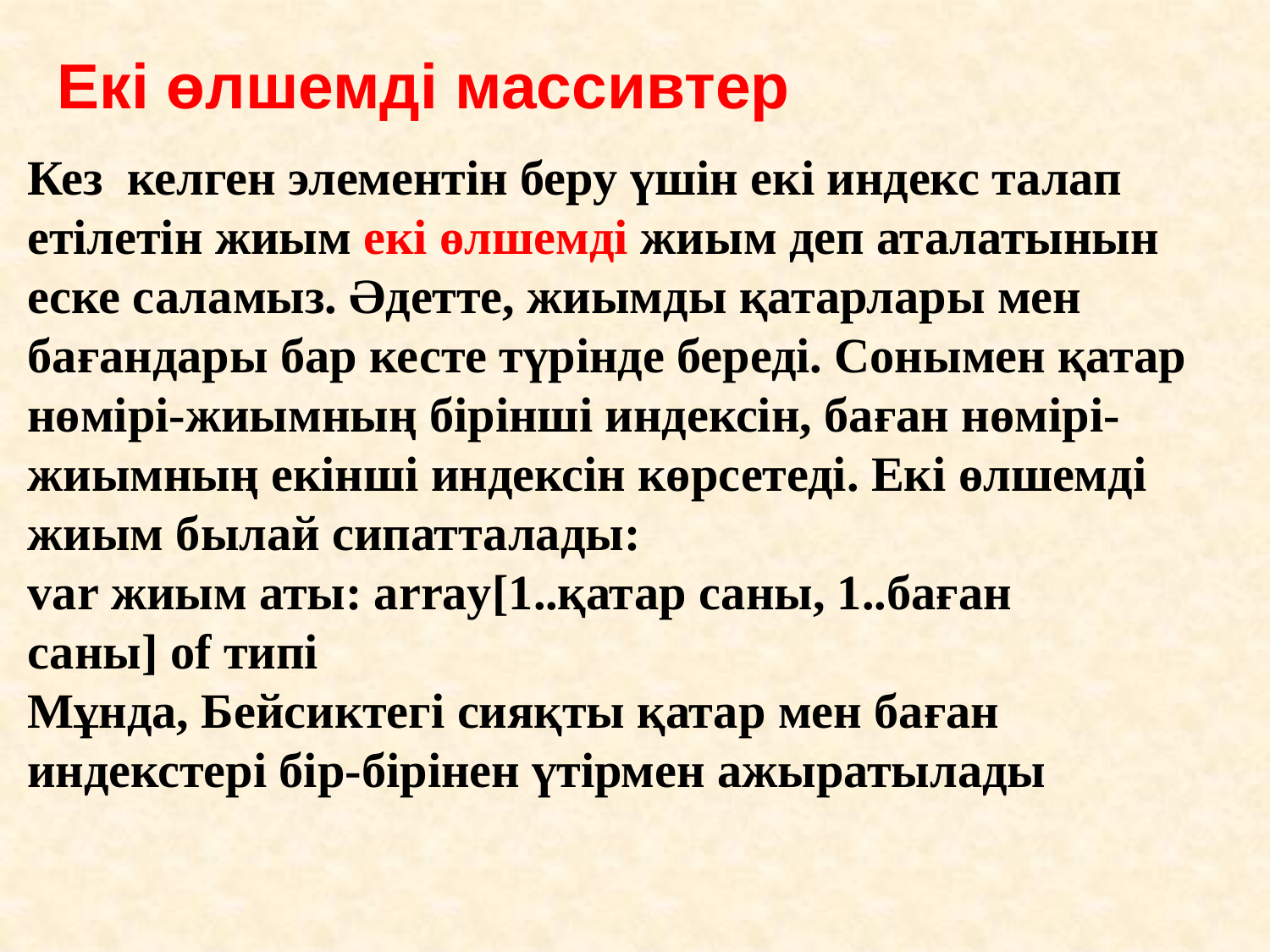

Екі өлшемді массивтер
Кез  келген элементін беру үшін екі индекс талап етілетін жиым екі өлшемді жиым деп аталатынын еске саламыз. Әдетте, жиымды қатарлары мен бағандары бар кесте түрінде береді. Сонымен қатар нөмірі-жиымның бірінші индексін, баған нөмірі-жиымның екінші индексін көрсетеді. Екі өлшемді жиым былай сипатталады:
var жиым аты: array[1..қатар саны, 1..баған саны] of типі
Мұнда, Бейсиктегі сияқты қатар мен баған индекстері бір-бірінен үтірмен ажыратылады